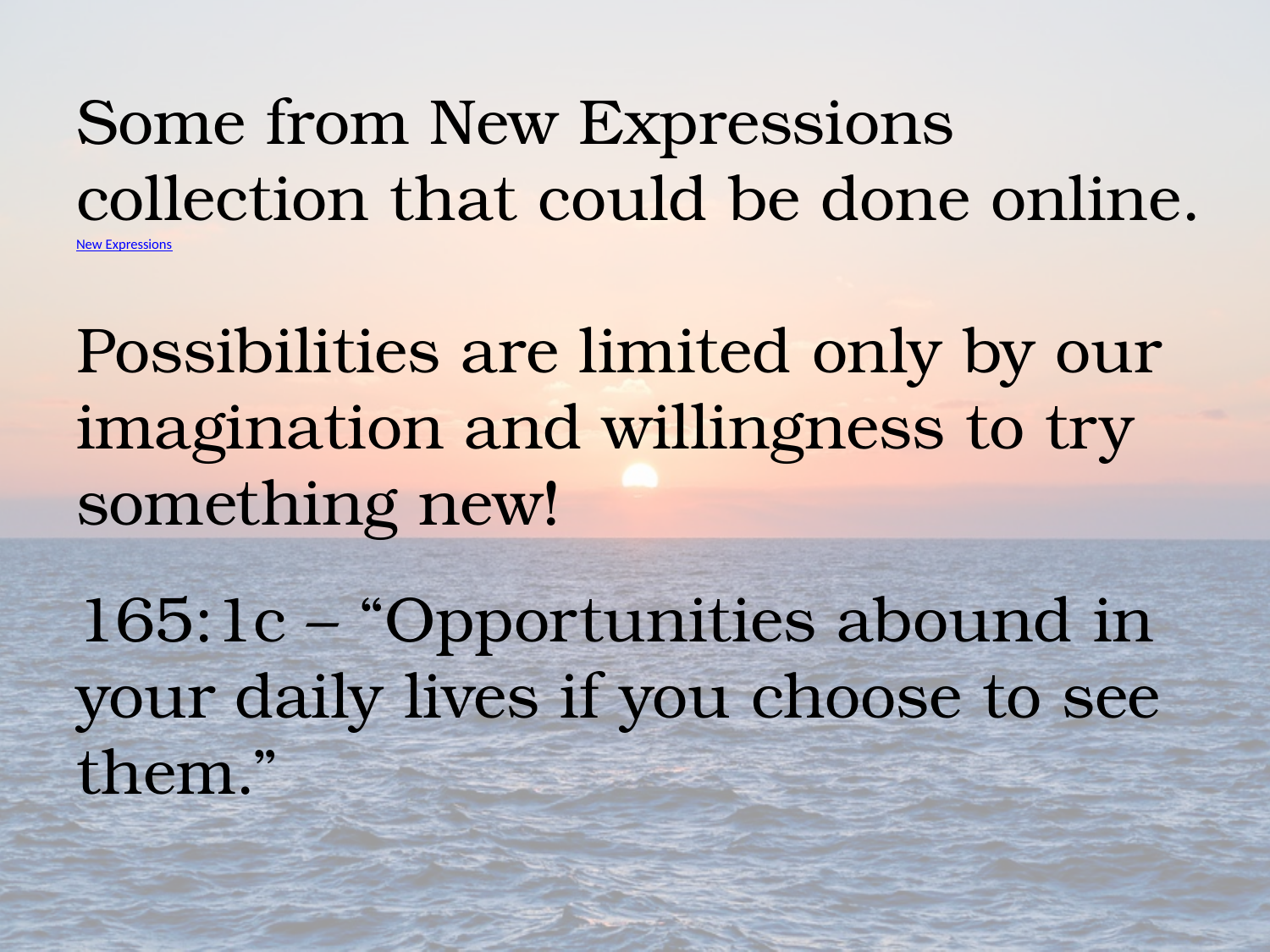

Some from New Expressions collection that could be done online.
New Expressions

Possibilities are limited only by our imagination and willingness to try something new!

165:1c – “Opportunities abound in your daily lives if you choose to see them.”